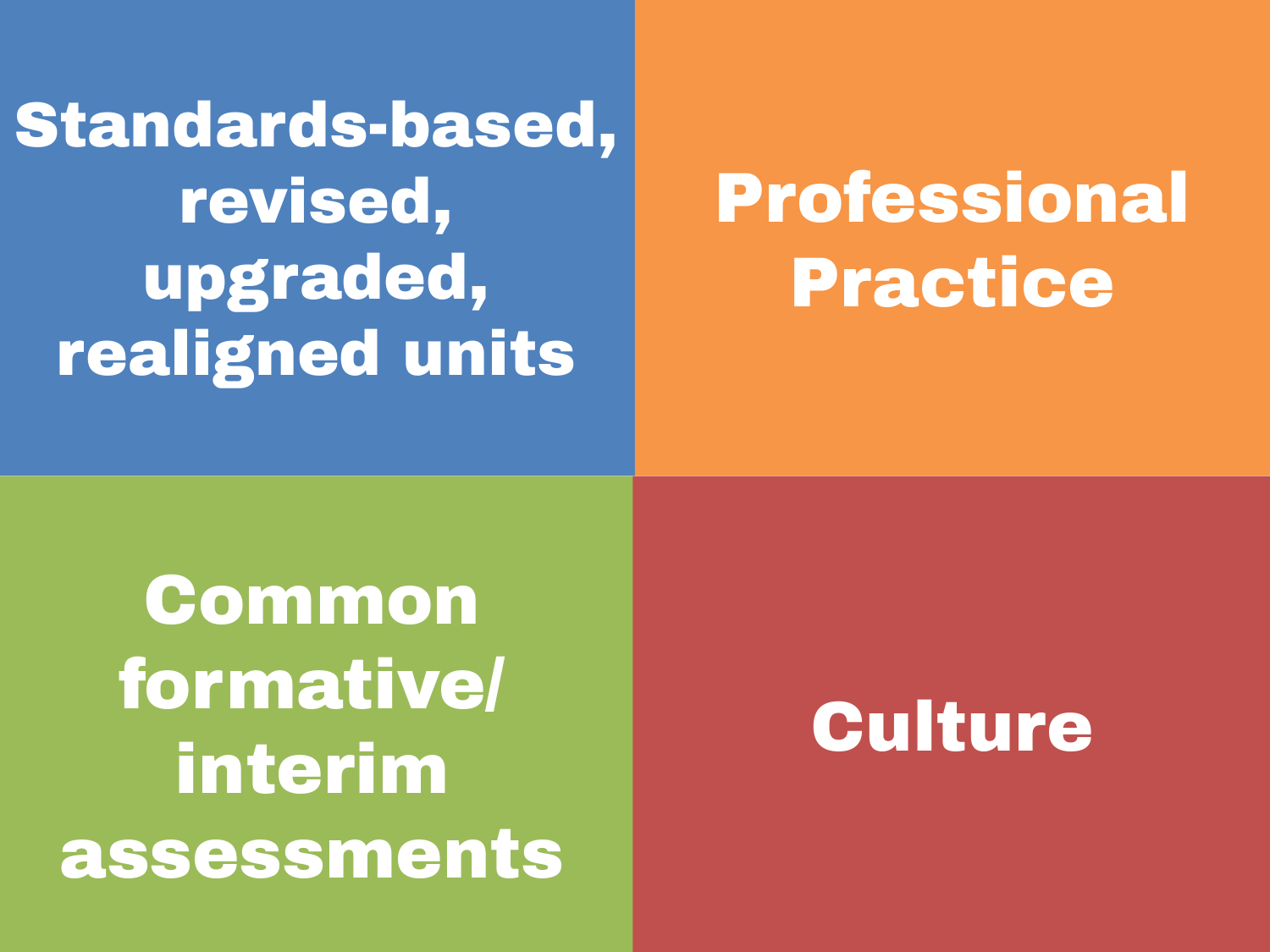

Standards-based, revised, upgraded, realigned units
Professional
Practice

Common formative/
interim assessments
Culture